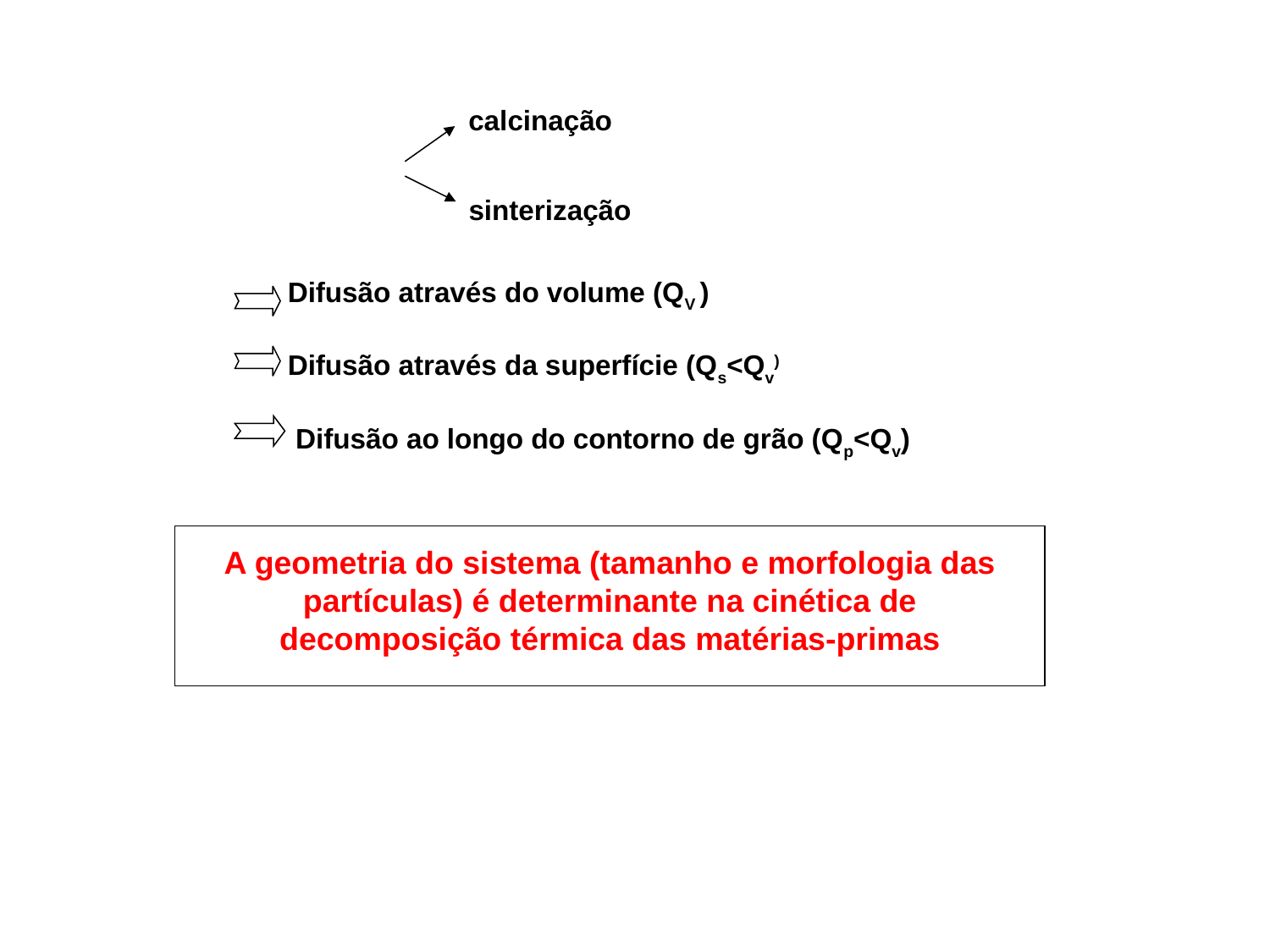

calcinação

sinterização
						 Difusão através do volume (QV )

Difusão através da superfície (Qs<Qv)

 Difusão ao longo do contorno de grão (Qp<Qv)

A geometria do sistema (tamanho e morfologia das partículas) é determinante na cinética de decomposição térmica das matérias-primas